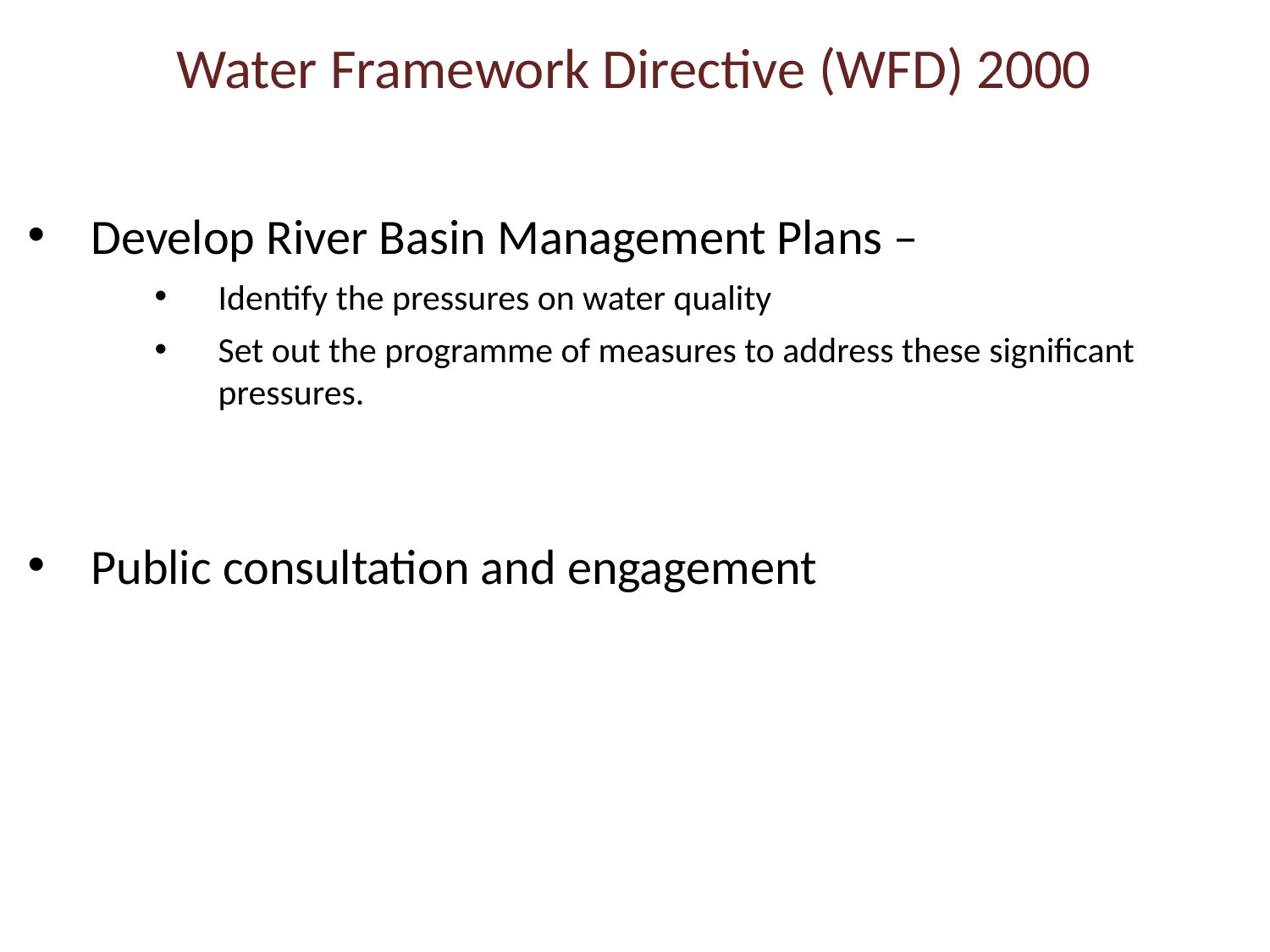

Water Framework Directive (WFD) 2000
Develop River Basin Management Plans –
Identify the pressures on water quality
Set out the programme of measures to address these significant pressures.

Public consultation and engagement